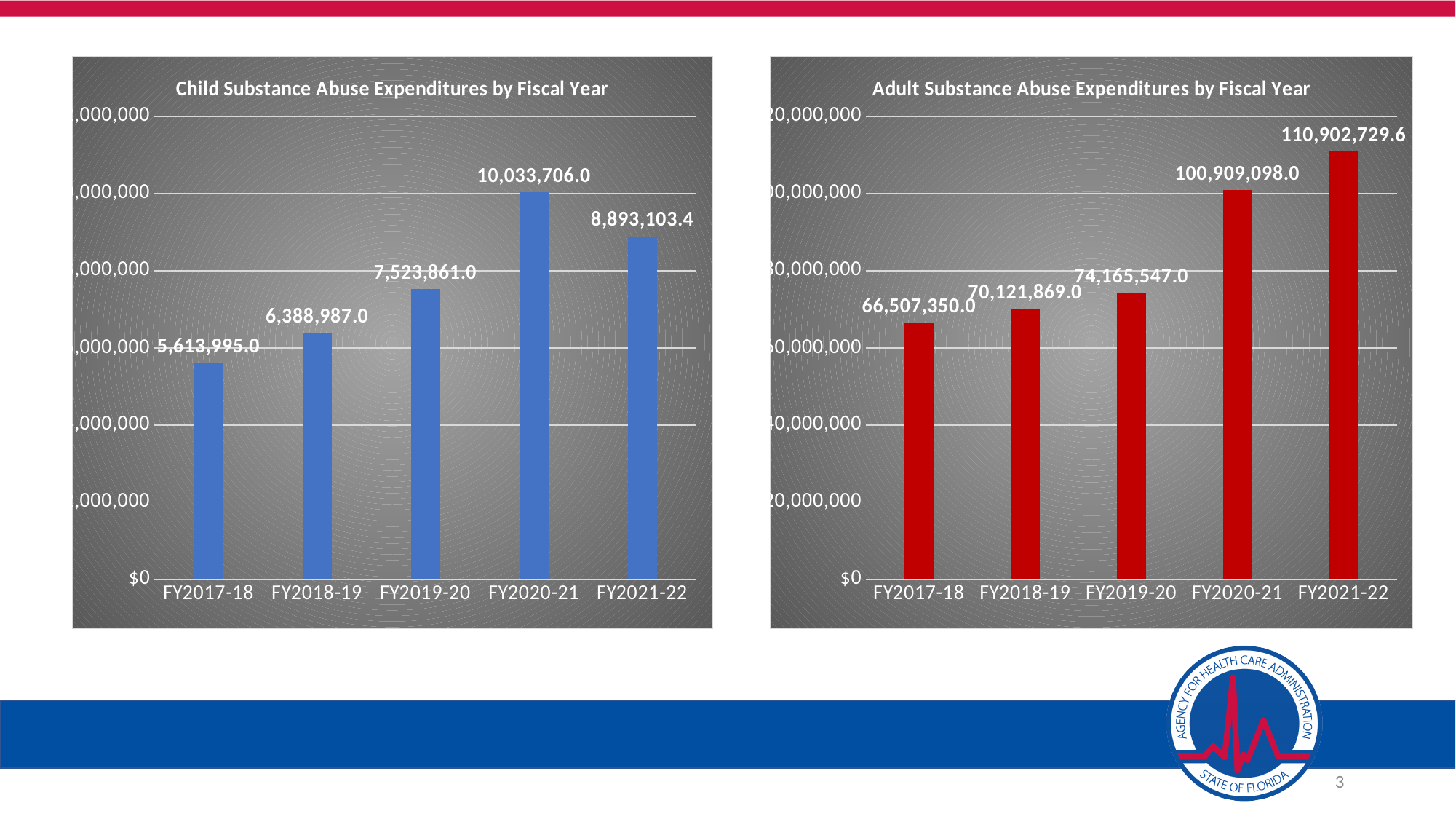

### Chart: Child Substance Abuse Expenditures by Fiscal Year

| Category | Children |
|---|---|
| FY2017-18 | 5613995.0 |
| FY2018-19 | 6388987.0 |
| FY2019-20 | 7523861.0 |
| FY2020-21 | 10033706.0 |
| FY2021-22 | 8893103.4 |

### Chart: Adult Substance Abuse Expenditures by Fiscal Year

| Category | Adults |
|---|---|
| FY2017-18 | 66507350.0 |
| FY2018-19 | 70121869.0 |
| FY2019-20 | 74165547.0 |
| FY2020-21 | 100909098.0 |
| FY2021-22 | 110902729.64 |
3